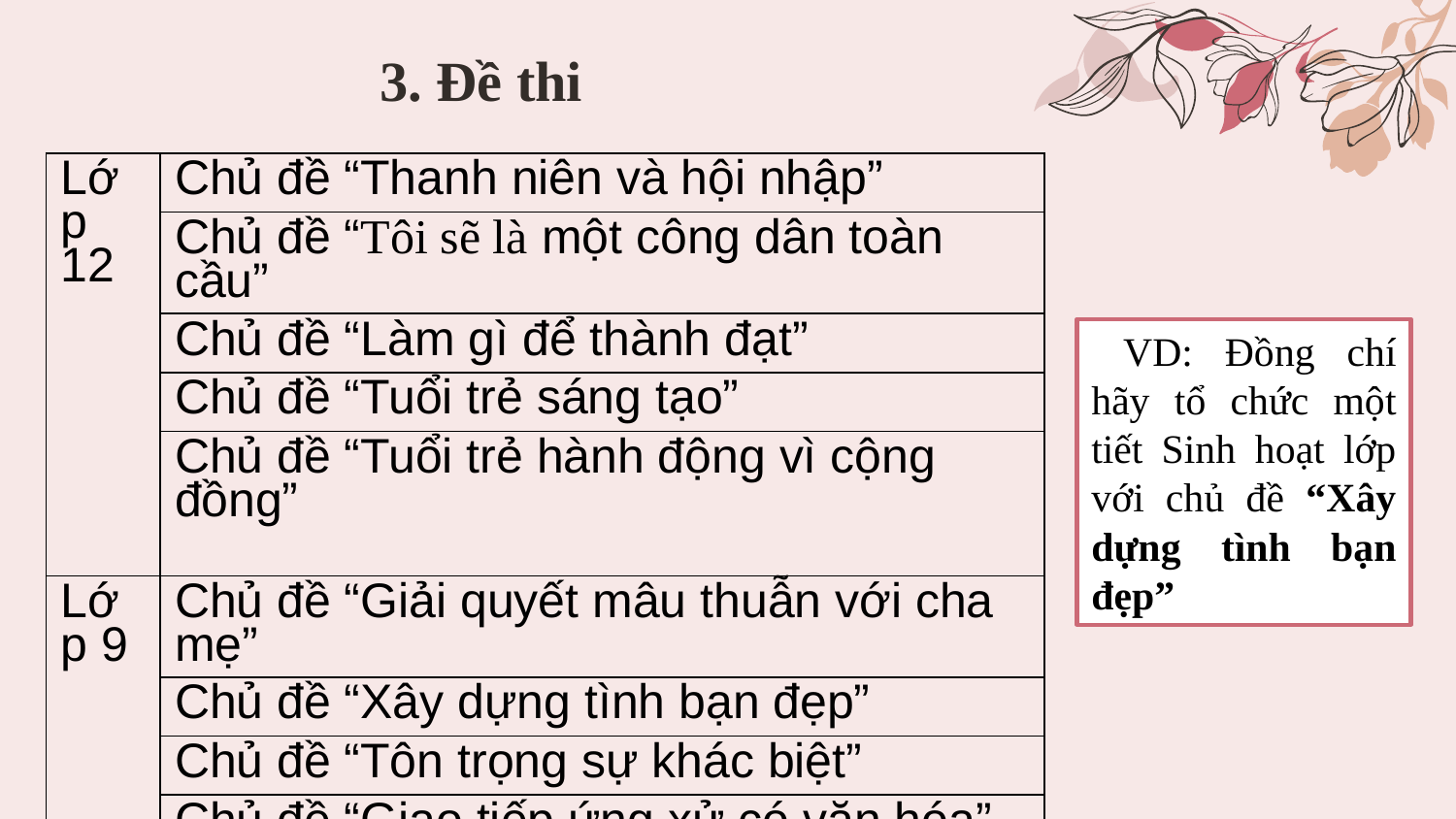

3. Đề thi
| Lớp 12 | Chủ đề “Thanh niên và hội nhập” |
| --- | --- |
|  | Chủ đề “Tôi sẽ là một công dân toàn cầu” |
|  | Chủ đề “Làm gì để thành đạt” |
|  | Chủ đề “Tuổi trẻ sáng tạo” |
|  | Chủ đề “Tuổi trẻ hành động vì cộng đồng” |
| Lớp 9 | Chủ đề “Giải quyết mâu thuẫn với cha mẹ” |
|  | Chủ đề “Xây dựng tình bạn đẹp” |
|  | Chủ đề “Tôn trọng sự khác biệt” |
|  | Chủ đề “Giao tiếp ứng xử có văn hóa” |
|  | Chủ đề “Tư vấn hướng nghiệp” |
 VD: Đồng chí hãy tổ chức một tiết Sinh hoạt lớp với chủ đề “Xây dựng tình bạn đẹp”